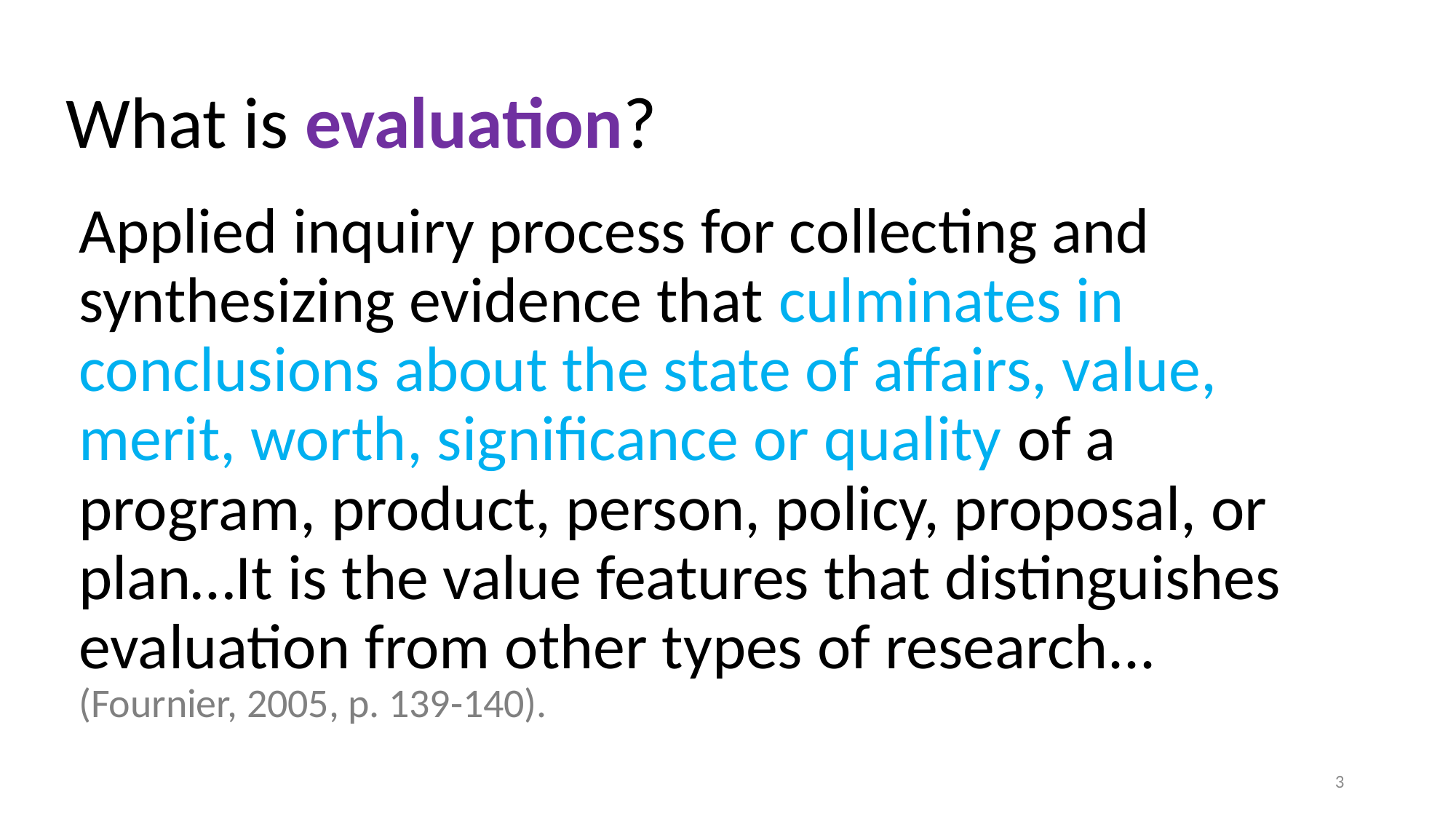

# What is evaluation?
Applied inquiry process for collecting and synthesizing evidence that culminates in conclusions about the state of affairs, value, merit, worth, significance or quality of a program, product, person, policy, proposal, or plan…It is the value features that distinguishes evaluation from other types of research... (Fournier, 2005, p. 139-140).
3